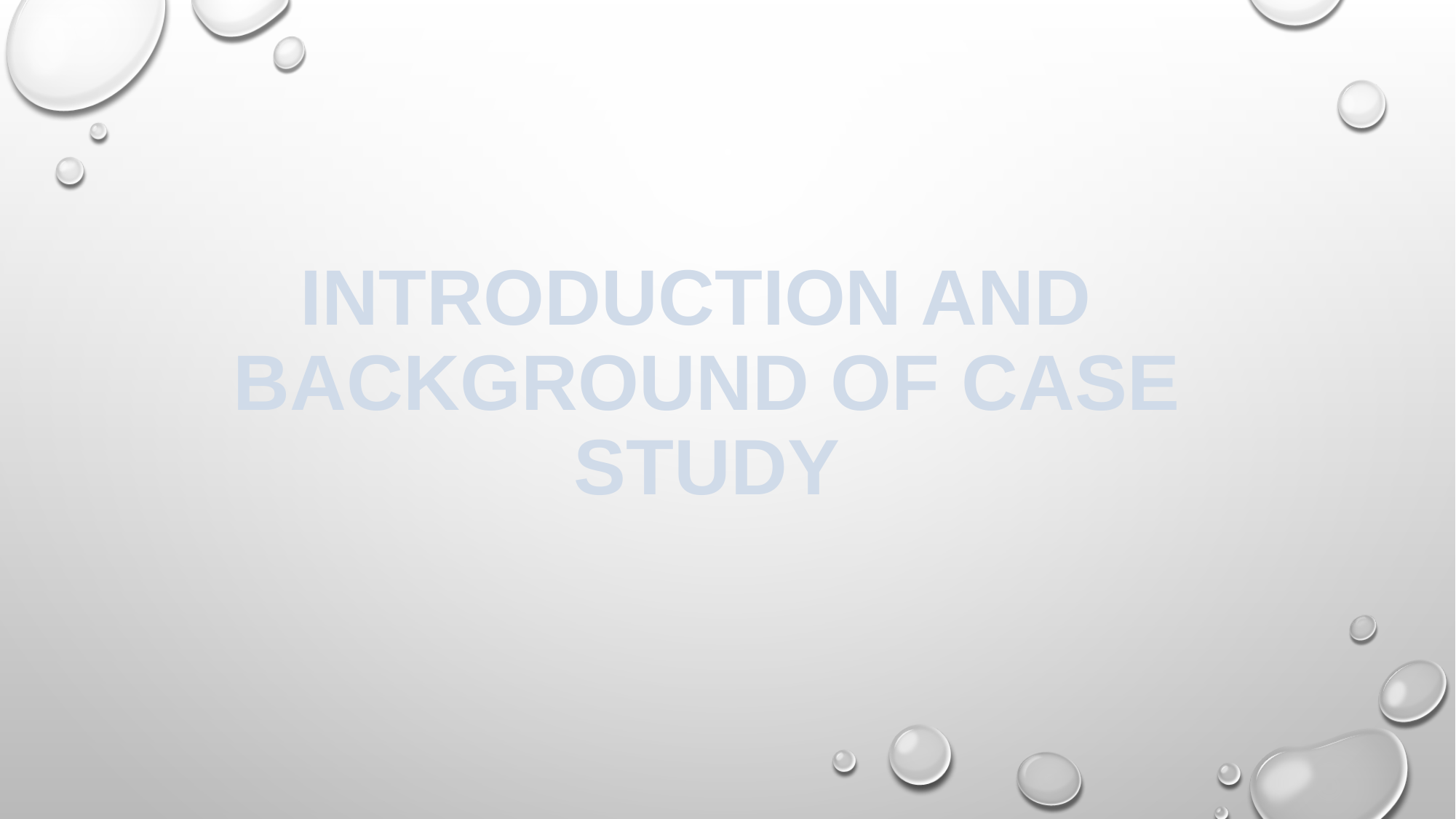

# INTRODUCTION AND BACKGROUND OF CASE STUDY